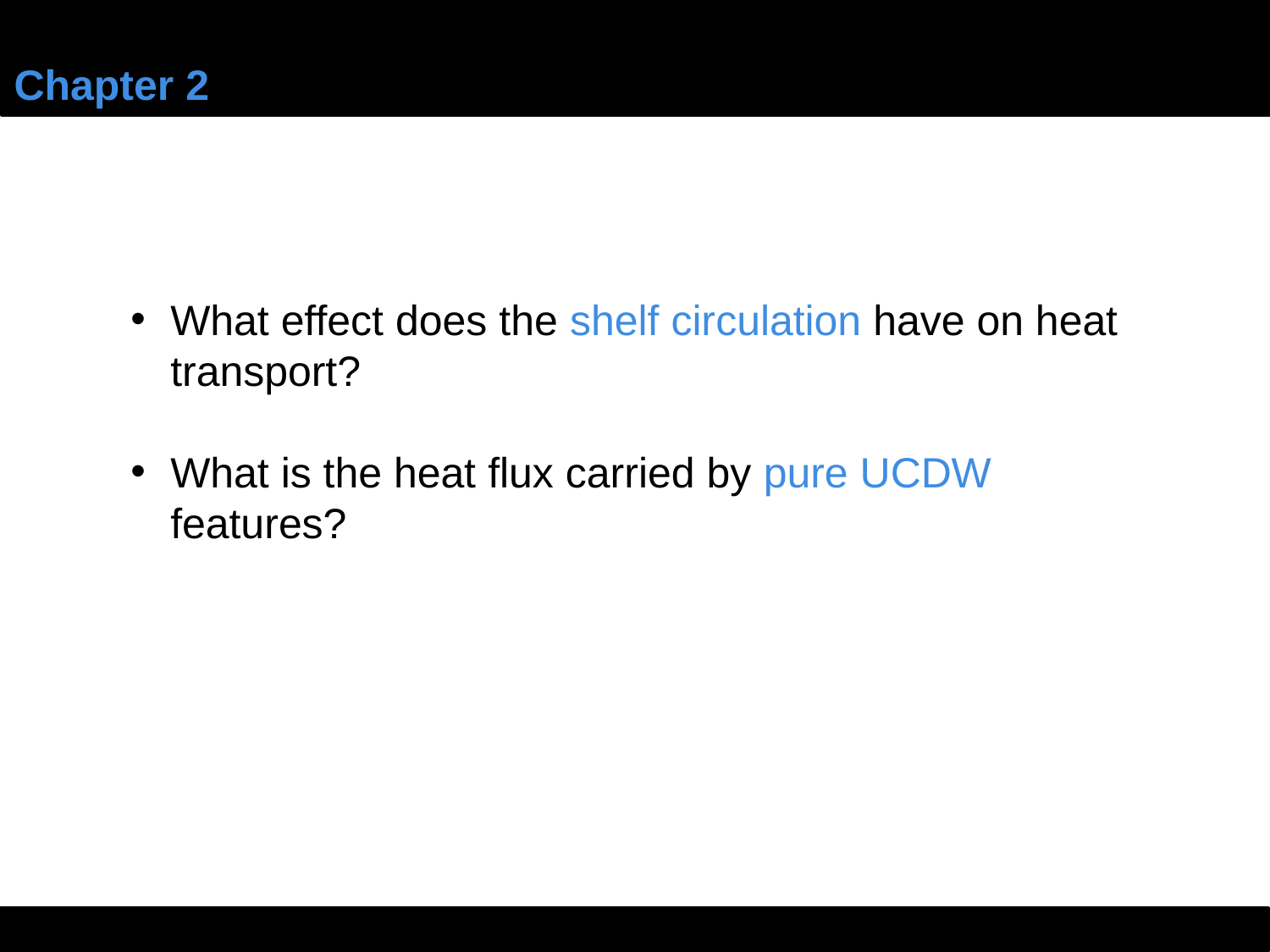

Chapter 2

What effect does the shelf circulation have on heat transport?

What is the heat flux carried by pure UCDW features?